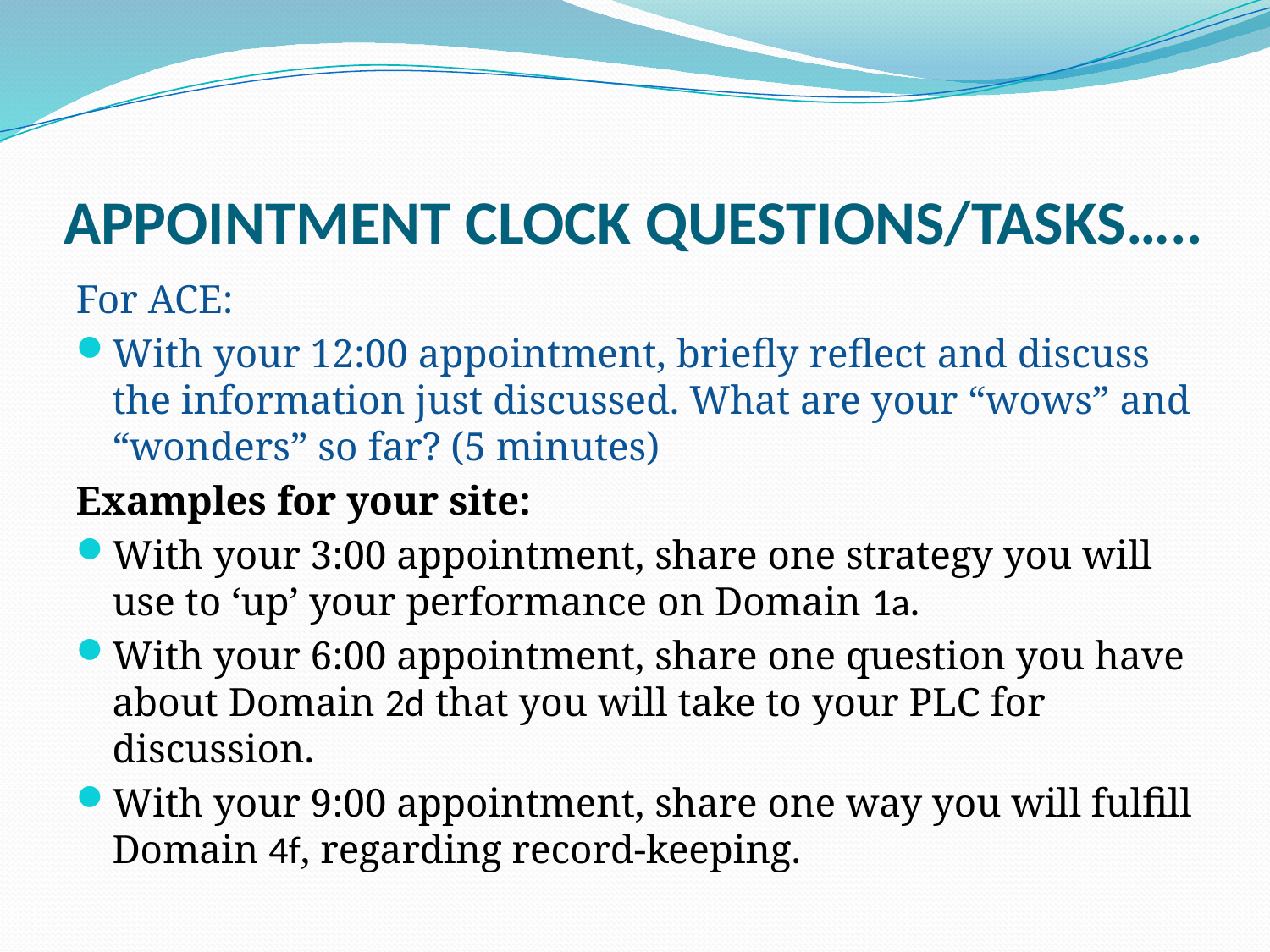

# APPOINTMENT CLOCK QUESTIONS/TASKS…..
For ACE:
With your 12:00 appointment, briefly reflect and discuss the information just discussed. What are your “wows” and “wonders” so far? (5 minutes)
Examples for your site:
With your 3:00 appointment, share one strategy you will use to ‘up’ your performance on Domain 1a.
With your 6:00 appointment, share one question you have about Domain 2d that you will take to your PLC for discussion.
With your 9:00 appointment, share one way you will fulfill Domain 4f, regarding record-keeping.